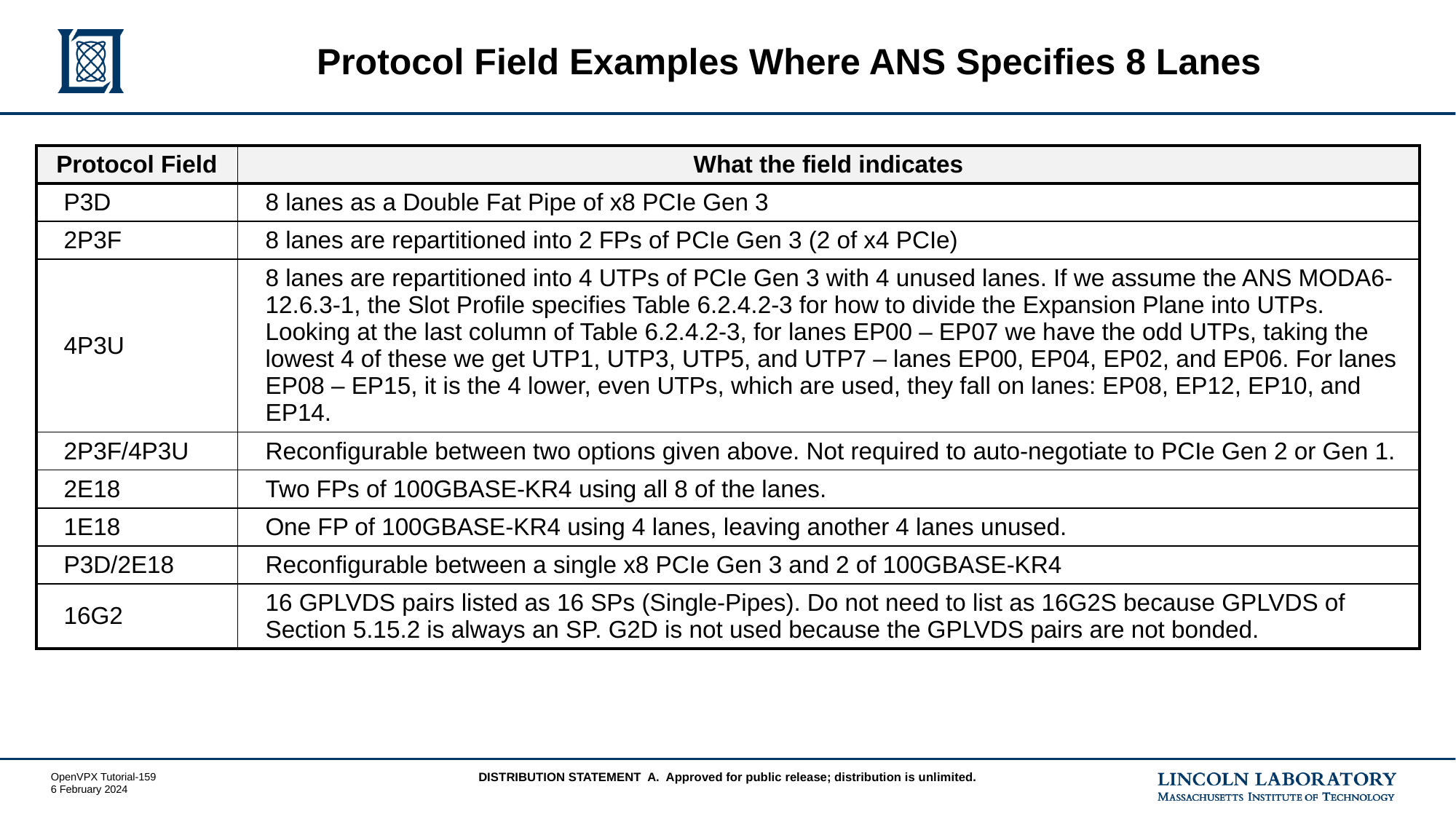

# Protocol Field Examples Where ANS Specifies 8 Lanes
| Protocol Field | What the field indicates |
| --- | --- |
| P3D | 8 lanes as a Double Fat Pipe of x8 PCIe Gen 3 |
| 2P3F | 8 lanes are repartitioned into 2 FPs of PCIe Gen 3 (2 of x4 PCIe) |
| 4P3U | 8 lanes are repartitioned into 4 UTPs of PCIe Gen 3 with 4 unused lanes. If we assume the ANS MODA6-12.6.3-1, the Slot Profile specifies Table 6.2.4.2-3 for how to divide the Expansion Plane into UTPs. Looking at the last column of Table 6.2.4.2-3, for lanes EP00 – EP07 we have the odd UTPs, taking the lowest 4 of these we get UTP1, UTP3, UTP5, and UTP7 – lanes EP00, EP04, EP02, and EP06. For lanes EP08 – EP15, it is the 4 lower, even UTPs, which are used, they fall on lanes: EP08, EP12, EP10, and EP14. |
| 2P3F/4P3U | Reconfigurable between two options given above. Not required to auto-negotiate to PCIe Gen 2 or Gen 1. |
| 2E18 | Two FPs of 100GBASE-KR4 using all 8 of the lanes. |
| 1E18 | One FP of 100GBASE-KR4 using 4 lanes, leaving another 4 lanes unused. |
| P3D/2E18 | Reconfigurable between a single x8 PCIe Gen 3 and 2 of 100GBASE-KR4 |
| 16G2 | 16 GPLVDS pairs listed as 16 SPs (Single-Pipes). Do not need to list as 16G2S because GPLVDS of Section 5.15.2 is always an SP. G2D is not used because the GPLVDS pairs are not bonded. |